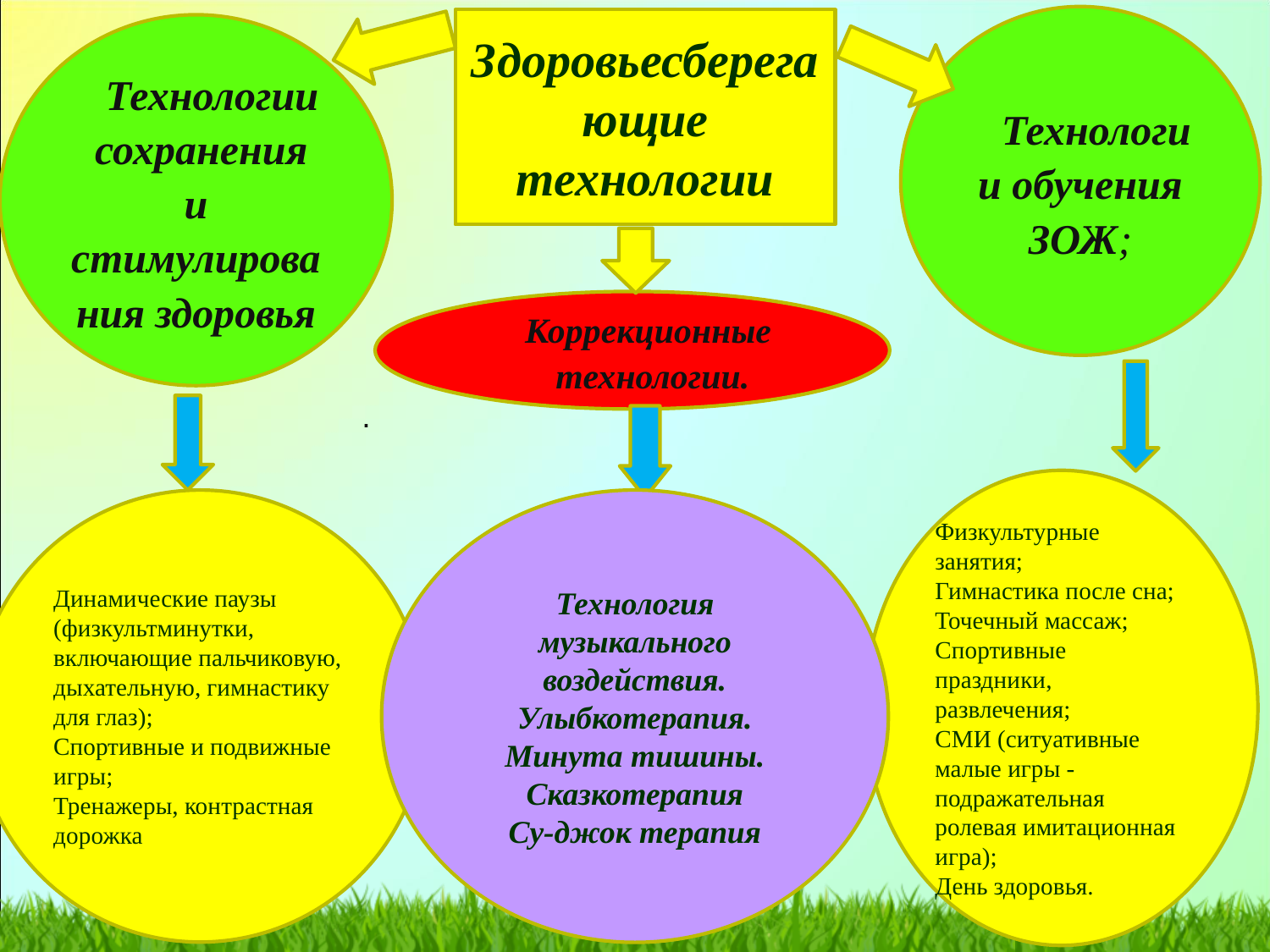

Технологии обучения ЗОЖ;
Здоровьесберегающие технологии
Технологии сохранения и стимулирования здоровья

Коррекционные
 технологии.

.

Физкультурные занятия;
Гимнастика после сна;
Точечный массаж;
Спортивные праздники, развлечения;
СМИ (ситуативные малые игры - подражательная ролевая имитационная игра);
День здоровья.
Динамические паузы (физкультминутки, включающие пальчиковую, дыхательную, гимнастику для глаз);
Спортивные и подвижные игры;
Тренажеры, контрастная дорожка

Технология музыкального воздействия.
Улыбкотерапия.
Минута тишины.
Сказкотерапия
Су-джок терапия

.